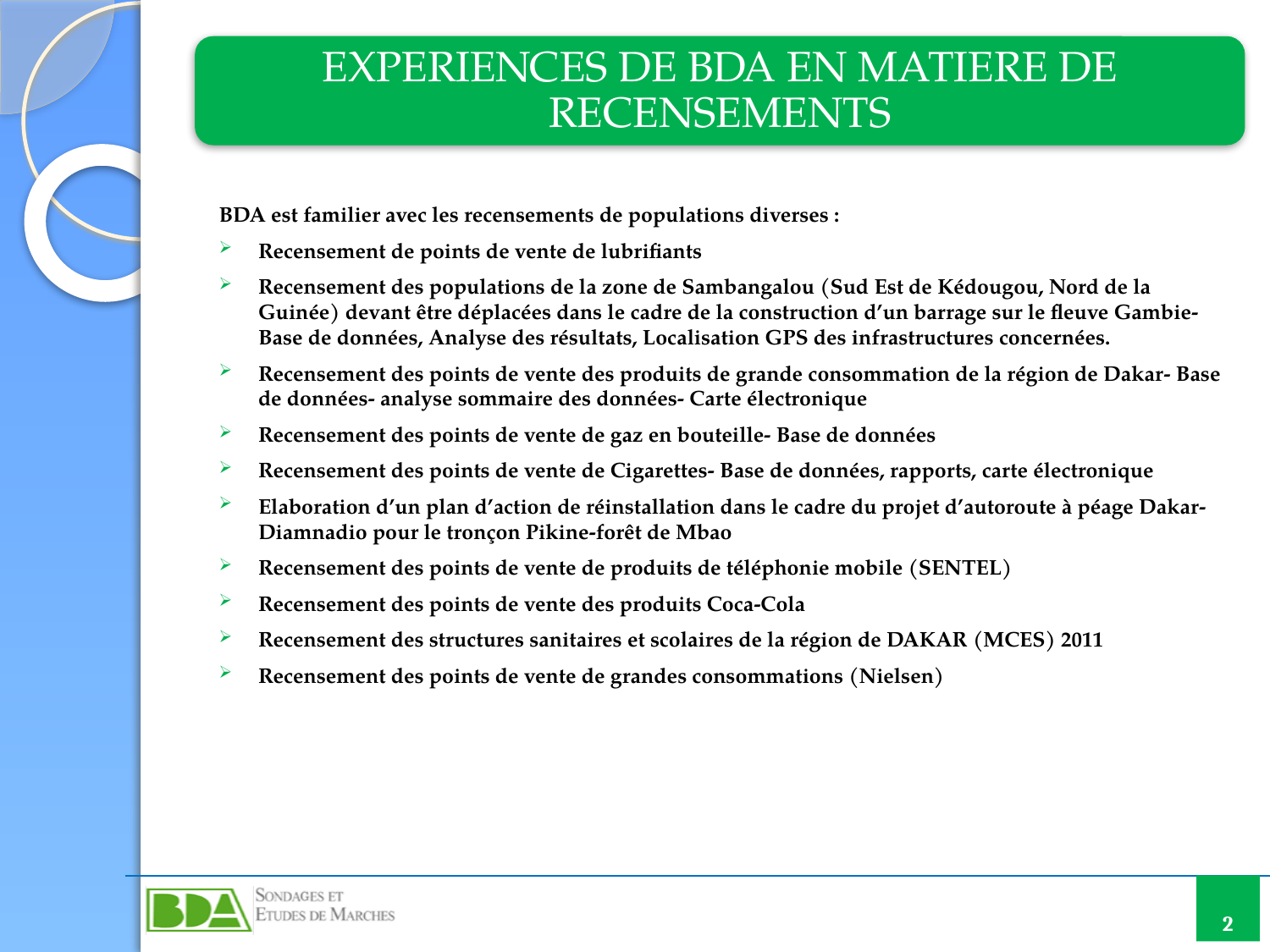

EXPERIENCES DE BDA EN MATIERE DE RECENSEMENTS

BDA est familier avec les recensements de populations diverses :
Recensement de points de vente de lubrifiants
Recensement des populations de la zone de Sambangalou (Sud Est de Kédougou, Nord de la Guinée) devant être déplacées dans le cadre de la construction d’un barrage sur le fleuve Gambie- Base de données, Analyse des résultats, Localisation GPS des infrastructures concernées.
Recensement des points de vente des produits de grande consommation de la région de Dakar- Base de données- analyse sommaire des données- Carte électronique
Recensement des points de vente de gaz en bouteille- Base de données
Recensement des points de vente de Cigarettes- Base de données, rapports, carte électronique
Elaboration d’un plan d’action de réinstallation dans le cadre du projet d’autoroute à péage Dakar-Diamnadio pour le tronçon Pikine-forêt de Mbao
Recensement des points de vente de produits de téléphonie mobile (SENTEL)
Recensement des points de vente des produits Coca-Cola
Recensement des structures sanitaires et scolaires de la région de DAKAR (MCES) 2011
Recensement des points de vente de grandes consommations (Nielsen)

2